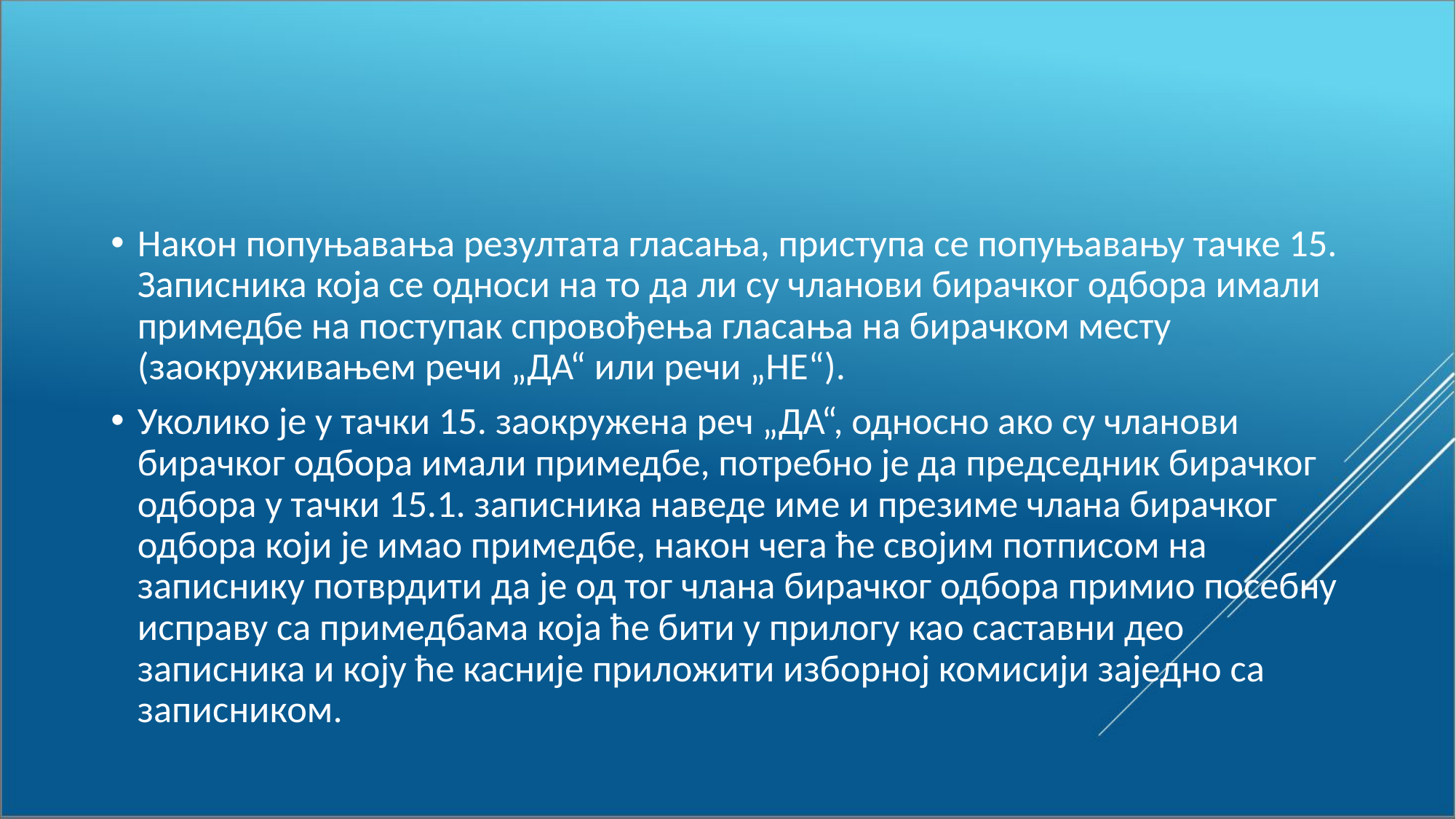

Након попуњавања резултата гласања, приступа се попуњавању тачке 15. Записника која се односи на то да ли су чланови бирачког одбора имали примедбе на поступак спровођења гласања на бирачком месту (заокруживањем речи „ДА“ или речи „НЕ“).
Уколико је у тачки 15. заокружена реч „ДА“, односно ако су чланови бирачког одбора имали примедбе, потребно је да председник бирачког одбора у тачки 15.1. записника наведе име и презиме члана бирачког одбора који је имао примедбе, након чега ће својим потписом на записнику потврдити да је од тог члана бирачког одбора примио посебну исправу са примедбама која ће бити у прилогу као саставни део записника и коју ће касније приложити изборној комисији заједно са записником.